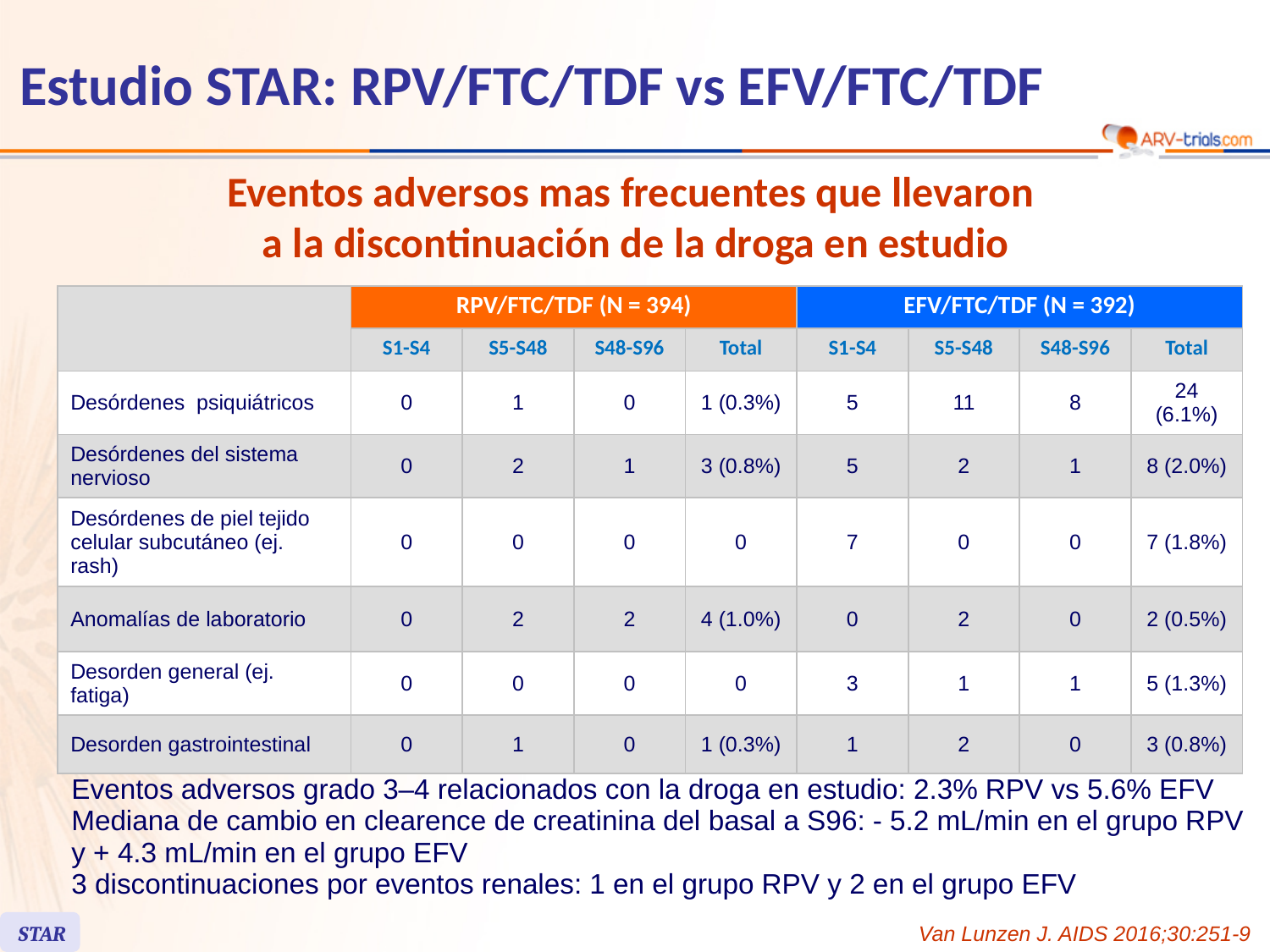

Estudio STAR: RPV/FTC/TDF vs EFV/FTC/TDF
# Eventos adversos mas frecuentes que llevaron a la discontinuación de la droga en estudio
|  | RPV/FTC/TDF (N = 394) |  |  |  | EFV/FTC/TDF (N = 392) |  |  |  |
| --- | --- | --- | --- | --- | --- | --- | --- | --- |
|  | S1-S4 | S5-S48 | S48-S96 | Total | S1-S4 | S5-S48 | S48-S96 | Total |
| Desórdenes psiquiátricos | 0 | 1 | 0 | 1 (0.3%) | 5 | 11 | 8 | 24 (6.1%) |
| Desórdenes del sistema nervioso | 0 | 2 | 1 | 3 (0.8%) | 5 | 2 | 1 | 8 (2.0%) |
| Desórdenes de piel tejido celular subcutáneo (ej. rash) | 0 | 0 | 0 | 0 | 7 | 0 | 0 | 7 (1.8%) |
| Anomalías de laboratorio | 0 | 2 | 2 | 4 (1.0%) | 0 | 2 | 0 | 2 (0.5%) |
| Desorden general (ej. fatiga) | 0 | 0 | 0 | 0 | 3 | 1 | 1 | 5 (1.3%) |
| Desorden gastrointestinal | 0 | 1 | 0 | 1 (0.3%) | 1 | 2 | 0 | 3 (0.8%) |
Eventos adversos grado 3–4 relacionados con la droga en estudio: 2.3% RPV vs 5.6% EFV
Mediana de cambio en clearence de creatinina del basal a S96: - 5.2 mL/min en el grupo RPV y + 4.3 mL/min en el grupo EFV
3 discontinuaciones por eventos renales: 1 en el grupo RPV y 2 en el grupo EFV

STAR
Van Lunzen J. AIDS 2016;30:251-9